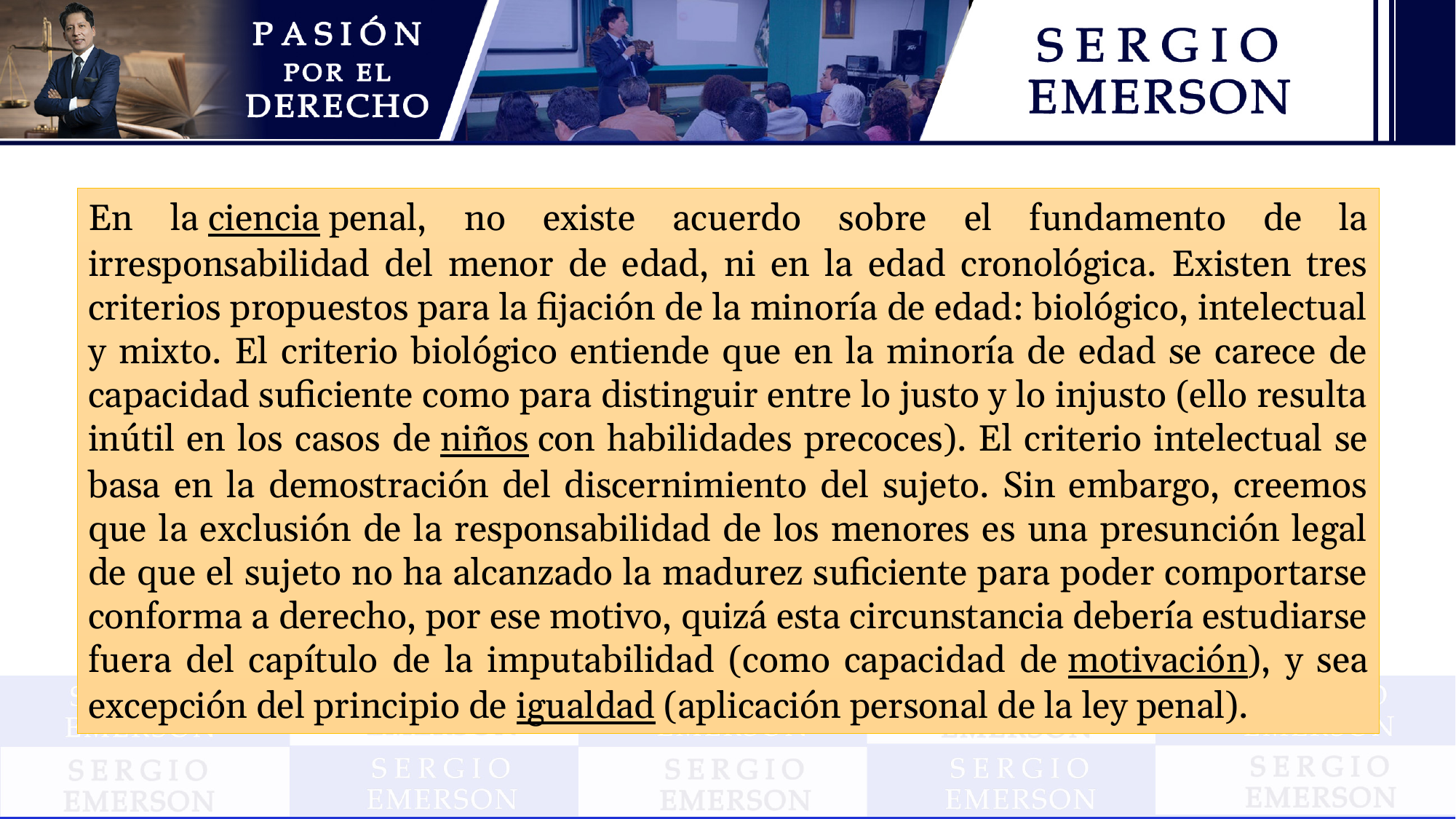

En la ciencia penal, no existe acuerdo sobre el fundamento de la irresponsabilidad del menor de edad, ni en la edad cronológica. Existen tres criterios propuestos para la fijación de la minoría de edad: biológico, intelectual y mixto. El criterio biológico entiende que en la minoría de edad se carece de capacidad suficiente como para distinguir entre lo justo y lo injusto (ello resulta inútil en los casos de niños con habilidades precoces). El criterio intelectual se basa en la demostración del discernimiento del sujeto. Sin embargo, creemos que la exclusión de la responsabilidad de los menores es una presunción legal de que el sujeto no ha alcanzado la madurez suficiente para poder comportarse conforma a derecho, por ese motivo, quizá esta circunstancia debería estudiarse fuera del capítulo de la imputabilidad (como capacidad de motivación), y sea excepción del principio de igualdad (aplicación personal de la ley penal).